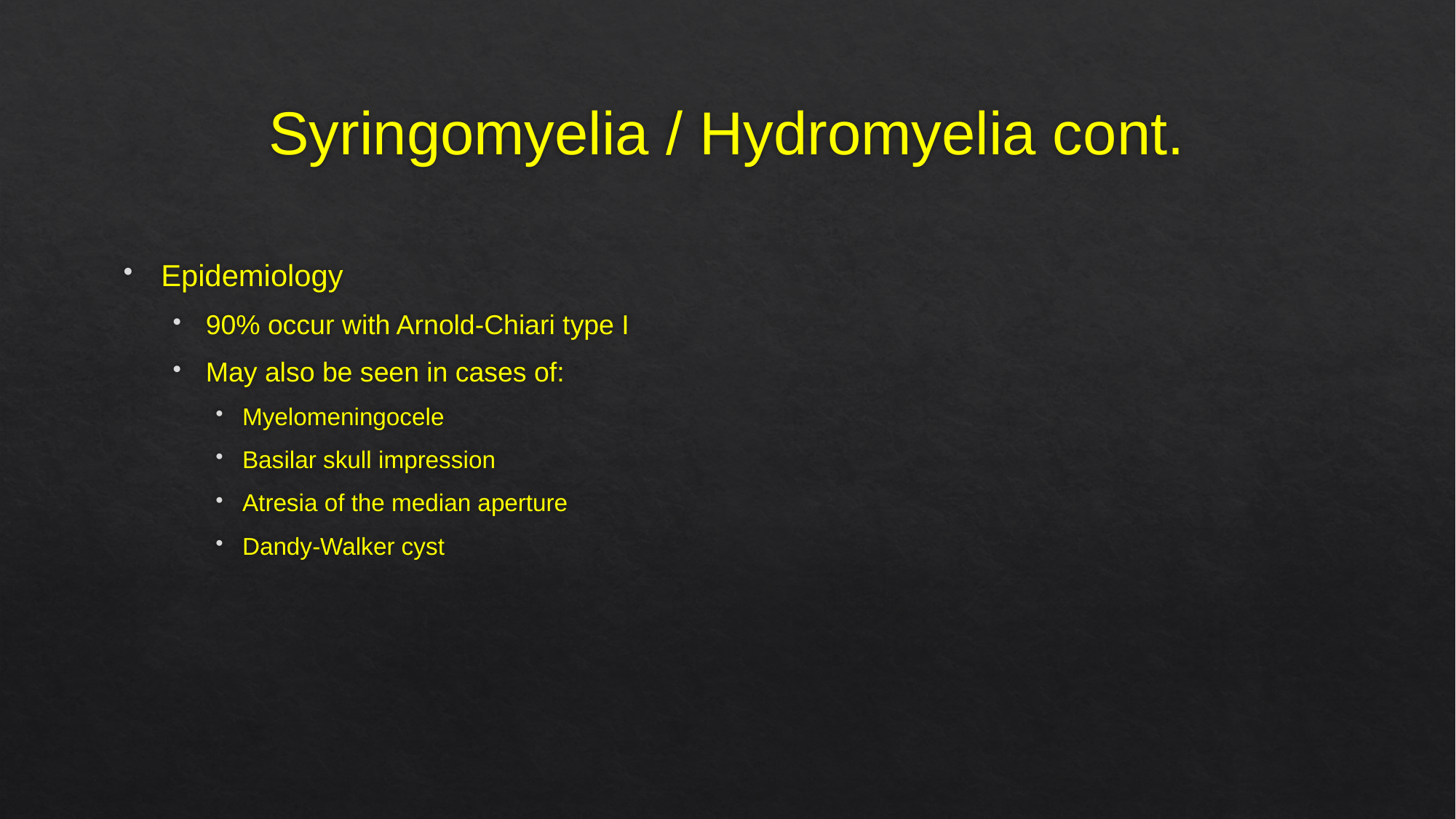

# Syringomyelia / Hydromyelia cont.
Epidemiology
90% occur with Arnold-Chiari type I
May also be seen in cases of:
Myelomeningocele
Basilar skull impression
Atresia of the median aperture
Dandy-Walker cyst